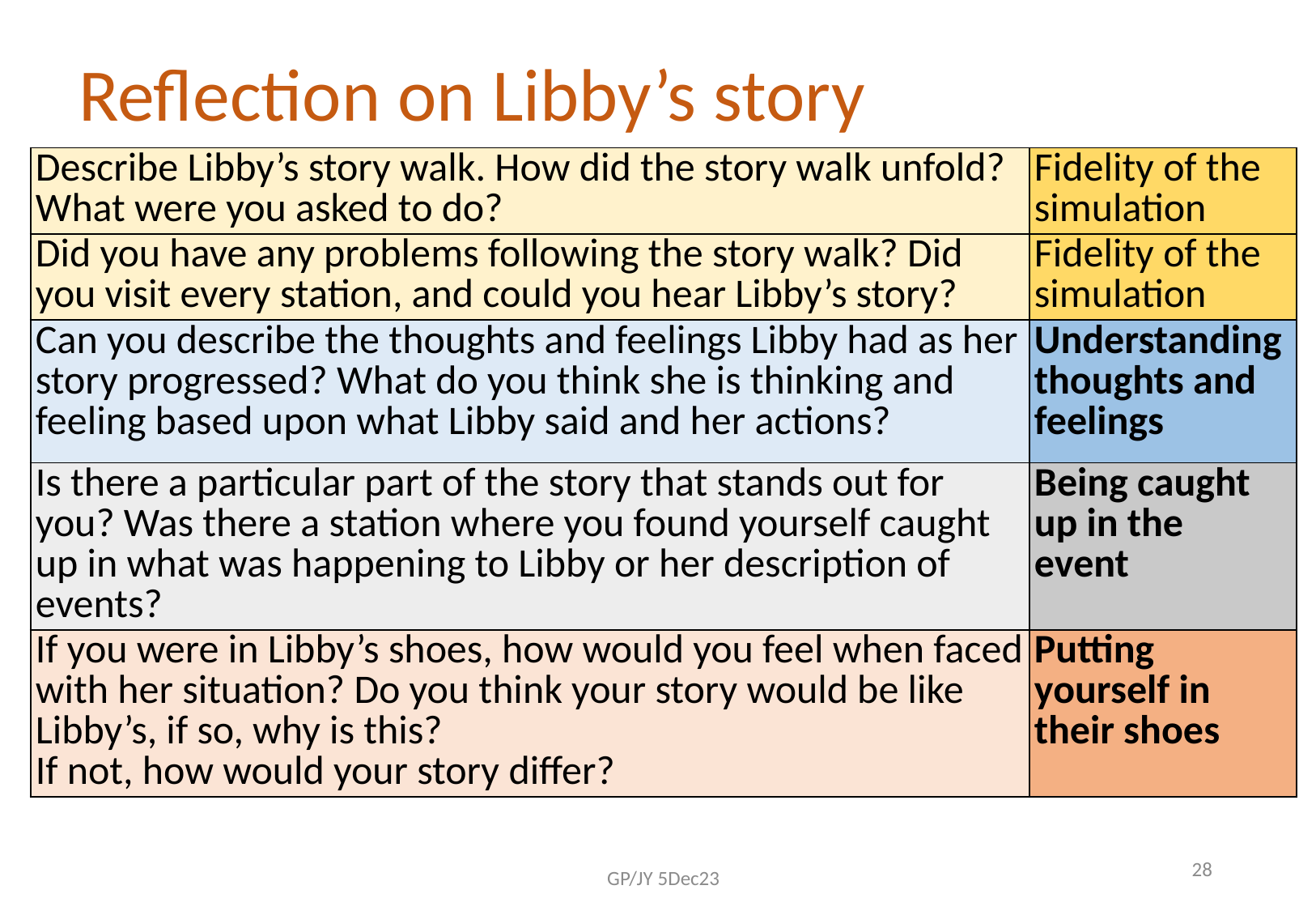

# Reflection on Libby’s story
| Describe Libby’s story walk. How did the story walk unfold? What were you asked to do? | Fidelity of the simulation |
| --- | --- |
| Did you have any problems following the story walk? Did you visit every station, and could you hear Libby’s story? | Fidelity of the simulation |
| Can you describe the thoughts and feelings Libby had as her story progressed? What do you think she is thinking and feeling based upon what Libby said and her actions? | Understanding thoughts and feelings |
| Is there a particular part of the story that stands out for you? Was there a station where you found yourself caught up in what was happening to Libby or her description of events? | Being caught up in the event |
| If you were in Libby’s shoes, how would you feel when faced with her situation? Do you think your story would be like Libby’s, if so, why is this?  If not, how would your story differ? | Putting yourself in their shoes |
28
GP/JY 5Dec23